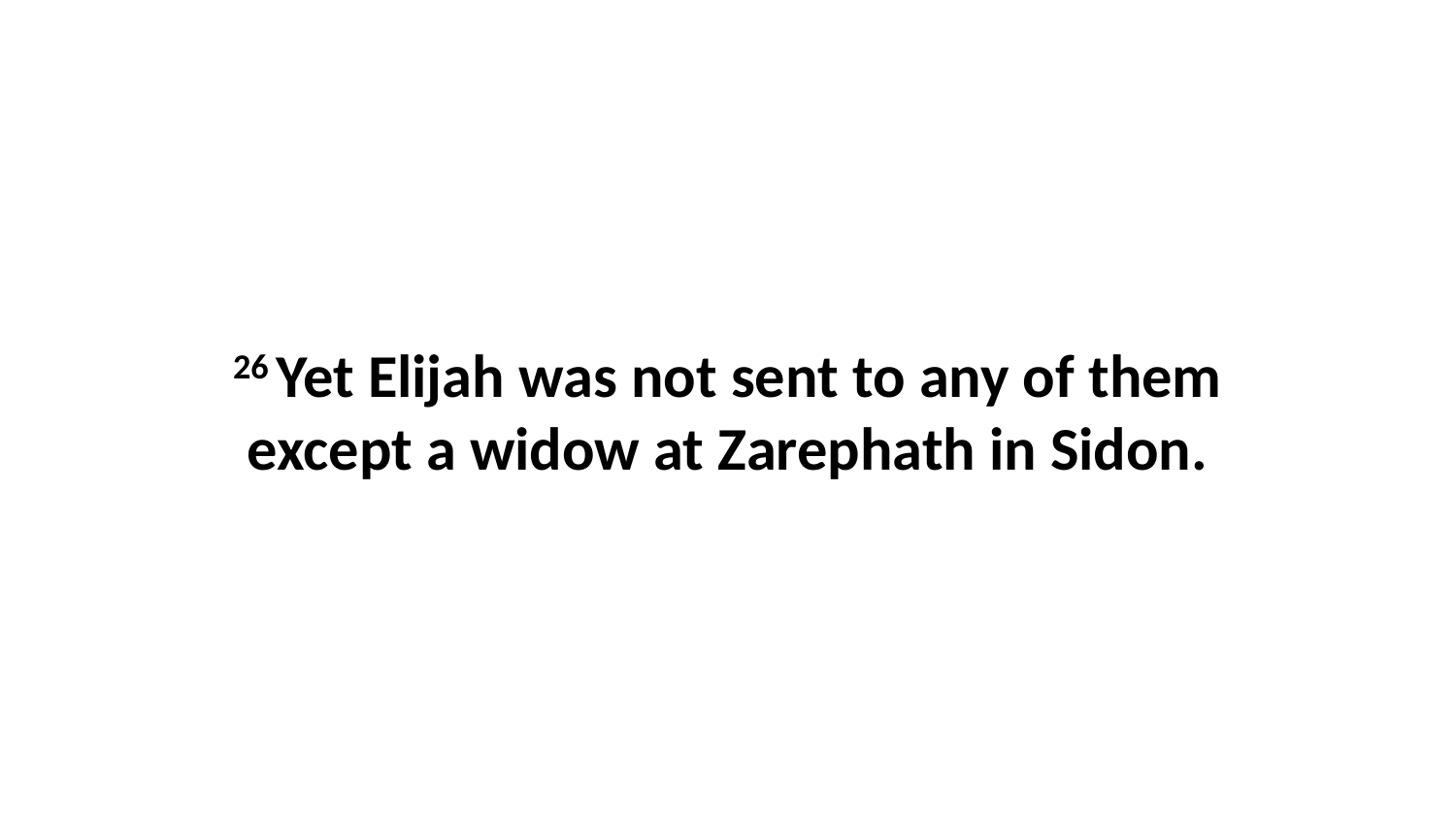

26 Yet Elijah was not sent to any of them except a widow at Zarephath in Sidon.